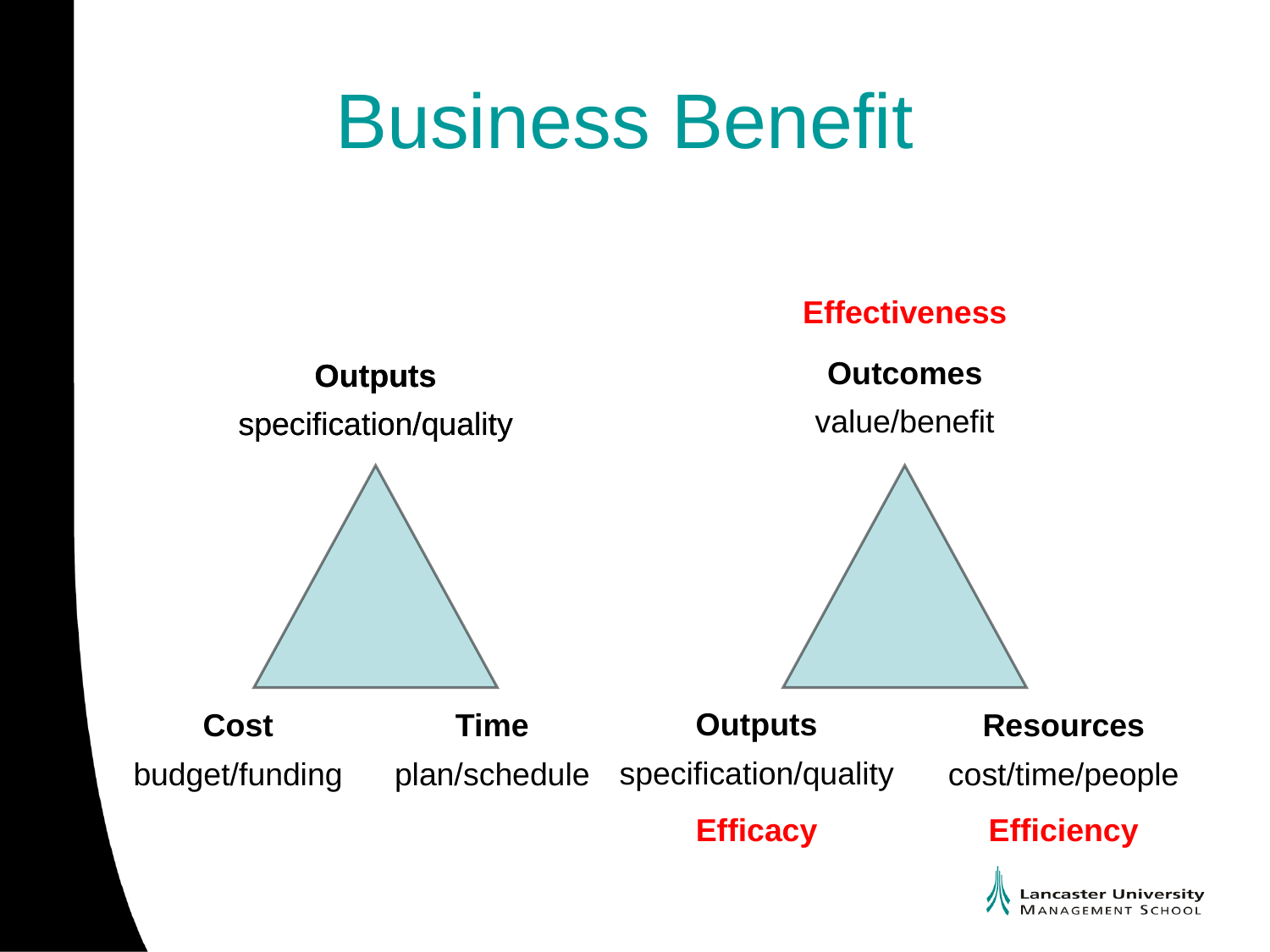

# Business Benefit
Effectiveness
Outcomes
value/benefit
Outputs
specification/quality
Outputs
specification/quality

Outputs
specification/quality
Cost
budget/funding
Time
plan/schedule
Resources
cost/time/people
Efficacy
Efficiency